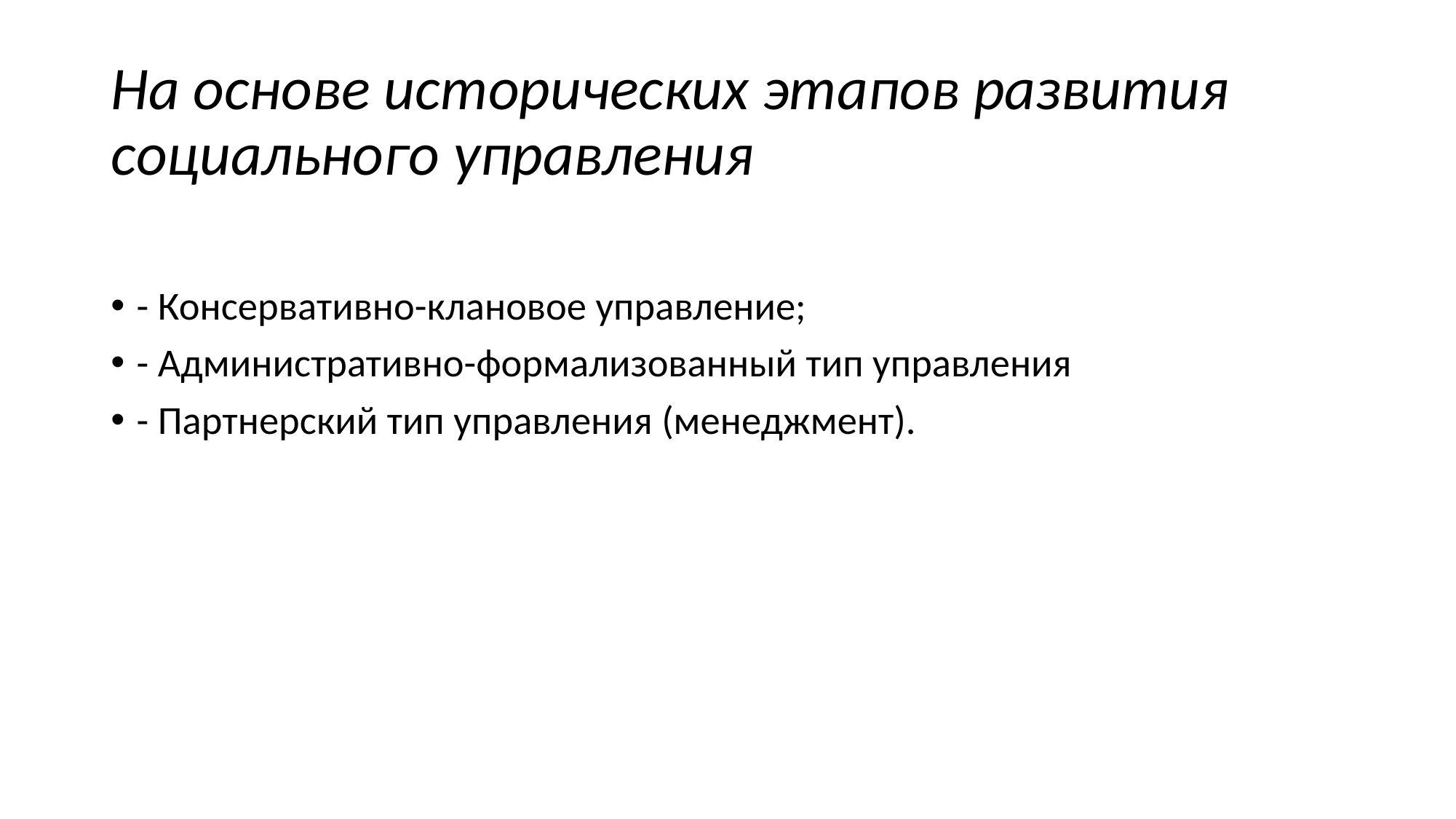

# На основе исторических этапов развития социального управления

- Консервативно-клановое управление;
- Административно-формализованный тип управления
- Партнерский тип управления (менеджмент).